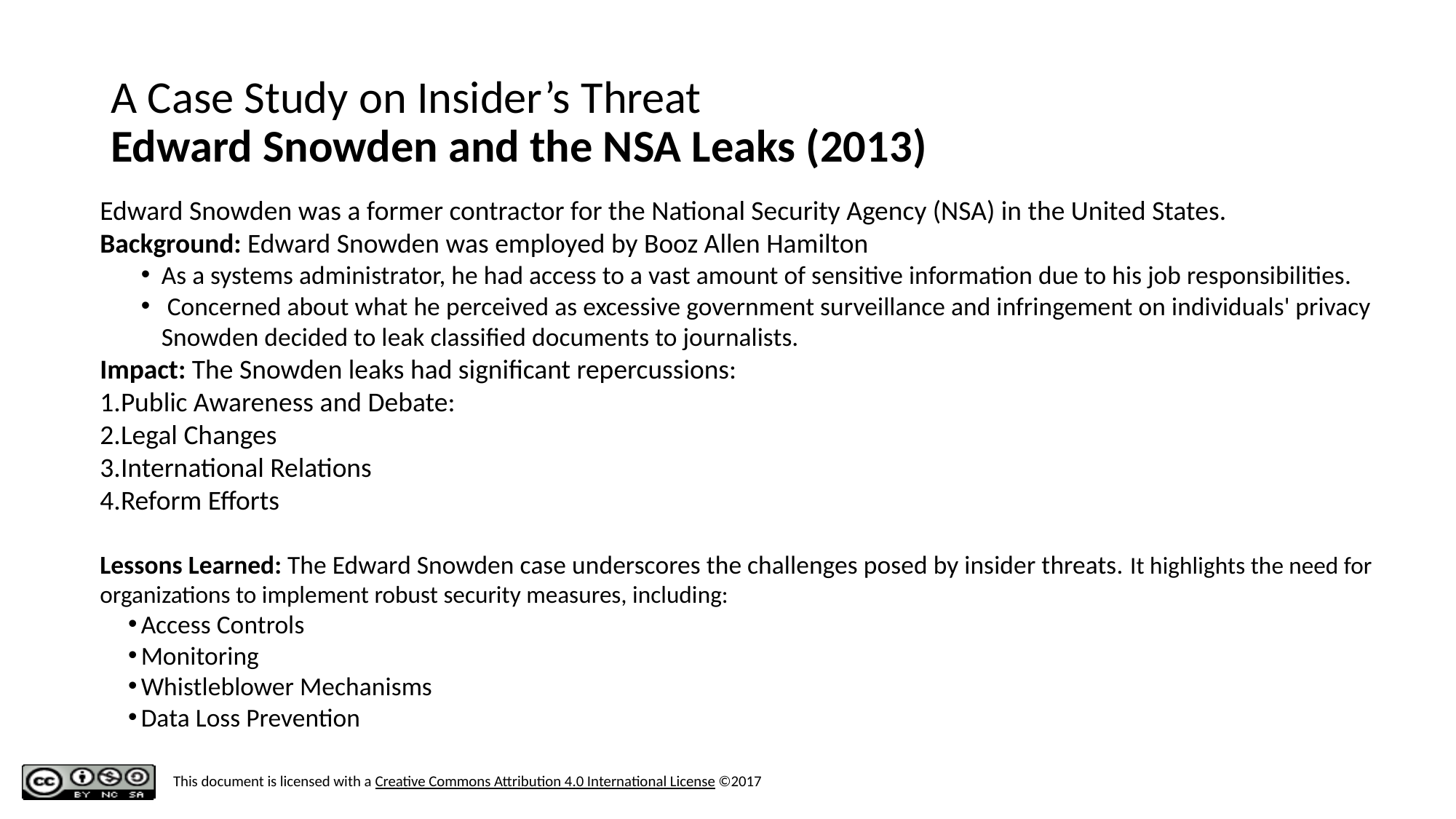

# A Case Study on Insider’s Threat Edward Snowden and the NSA Leaks (2013)
Edward Snowden was a former contractor for the National Security Agency (NSA) in the United States.
Background: Edward Snowden was employed by Booz Allen Hamilton
As a systems administrator, he had access to a vast amount of sensitive information due to his job responsibilities.
 Concerned about what he perceived as excessive government surveillance and infringement on individuals' privacy Snowden decided to leak classified documents to journalists.
Impact: The Snowden leaks had significant repercussions:
Public Awareness and Debate:
Legal Changes
International Relations
Reform Efforts

Lessons Learned: The Edward Snowden case underscores the challenges posed by insider threats. It highlights the need for organizations to implement robust security measures, including:
Access Controls
Monitoring
Whistleblower Mechanisms
Data Loss Prevention